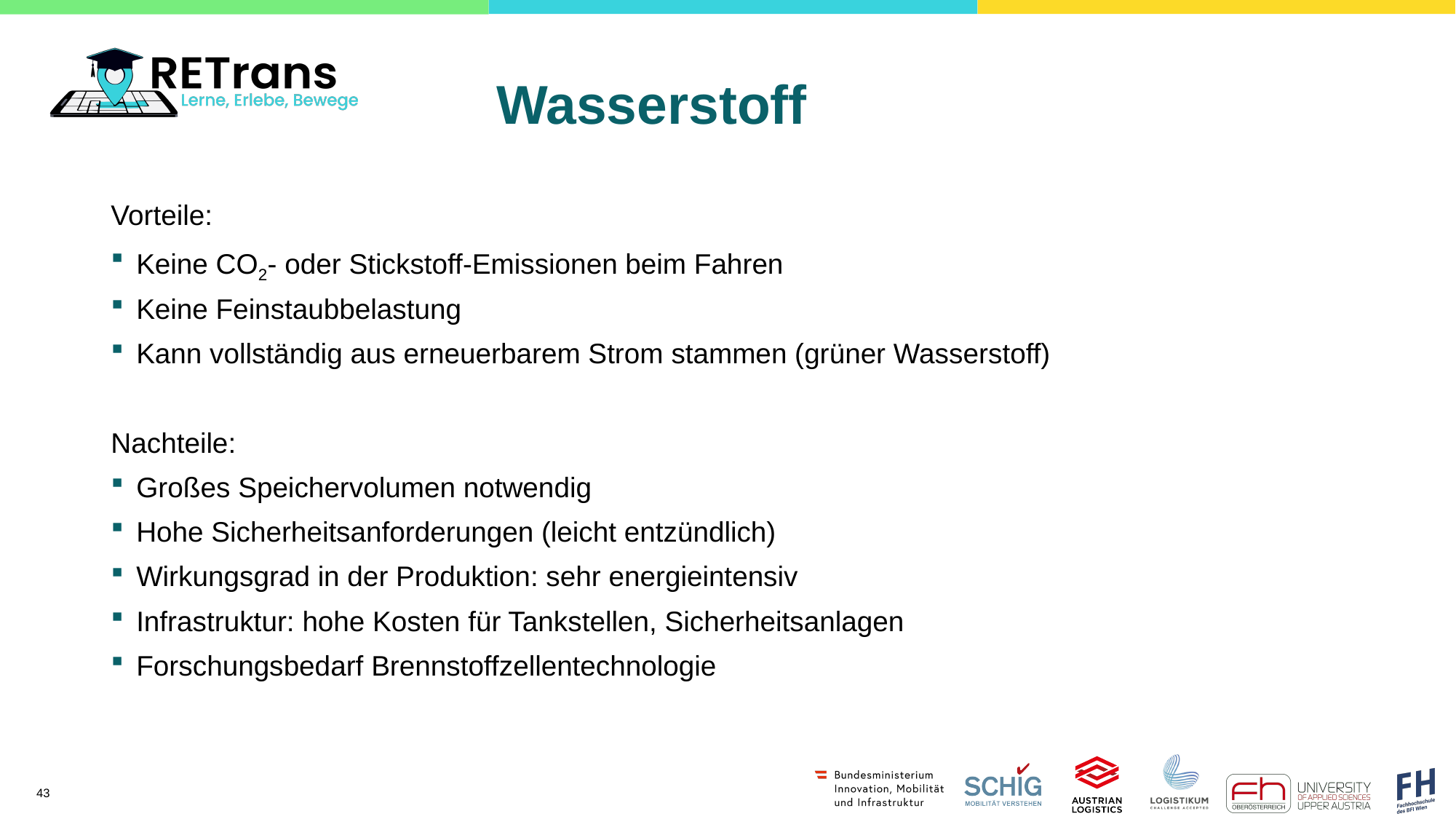

# Wasserstoff
Vorteile:
Keine CO2- oder Stickstoff-Emissionen beim Fahren
Keine Feinstaubbelastung
Kann vollständig aus erneuerbarem Strom stammen (grüner Wasserstoff)

Nachteile:
Großes Speichervolumen notwendig
Hohe Sicherheitsanforderungen (leicht entzündlich)
Wirkungsgrad in der Produktion: sehr energieintensiv
Infrastruktur: hohe Kosten für Tankstellen, Sicherheitsanlagen
Forschungsbedarf Brennstoffzellentechnologie